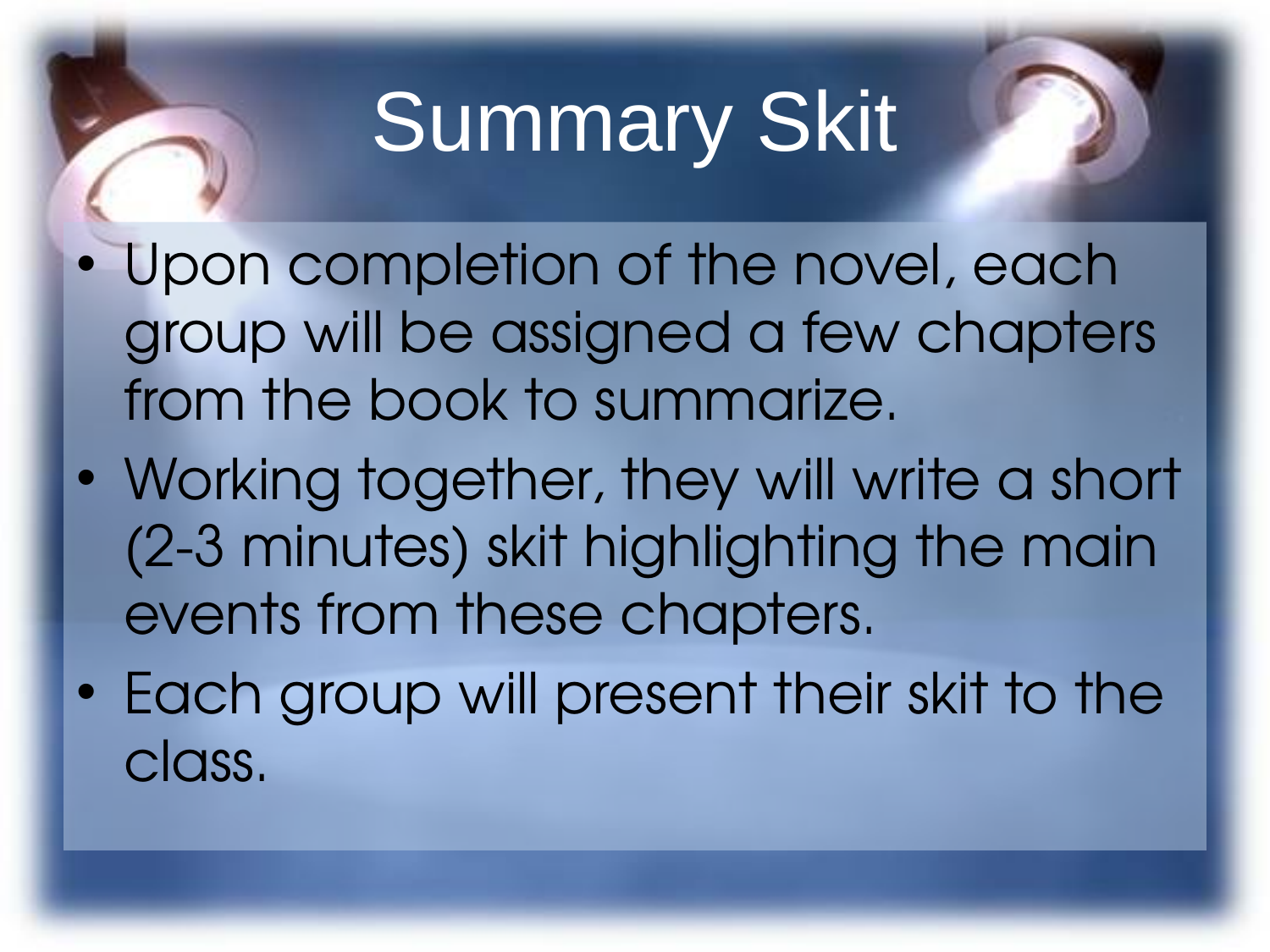

# Summary Skit
Upon completion of the novel, each group will be assigned a few chapters from the book to summarize.
Working together, they will write a short (2-3 minutes) skit highlighting the main events from these chapters.
Each group will present their skit to the class.